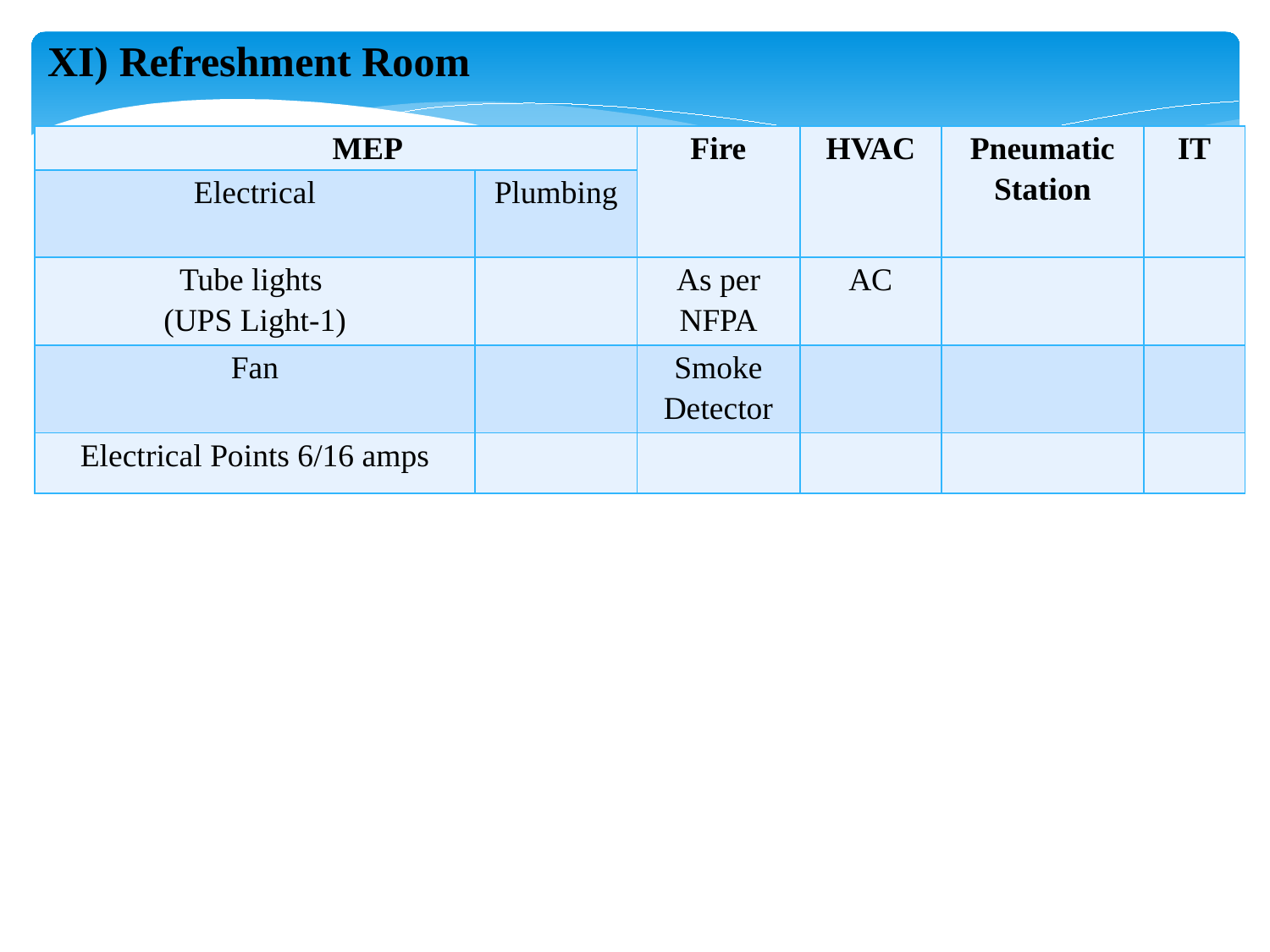

XI) Refreshment Room
| MEP |  | Fire | HVAC | Pneumatic Station | IT |
| --- | --- | --- | --- | --- | --- |
| Electrical | Plumbing |  |  |  |  |
| Tube lights (UPS Light-1) |  | As per NFPA | AC |  |  |
| Fan |  | Smoke Detector |  |  |  |
| Electrical Points 6/16 amps |  |  |  |  |  |